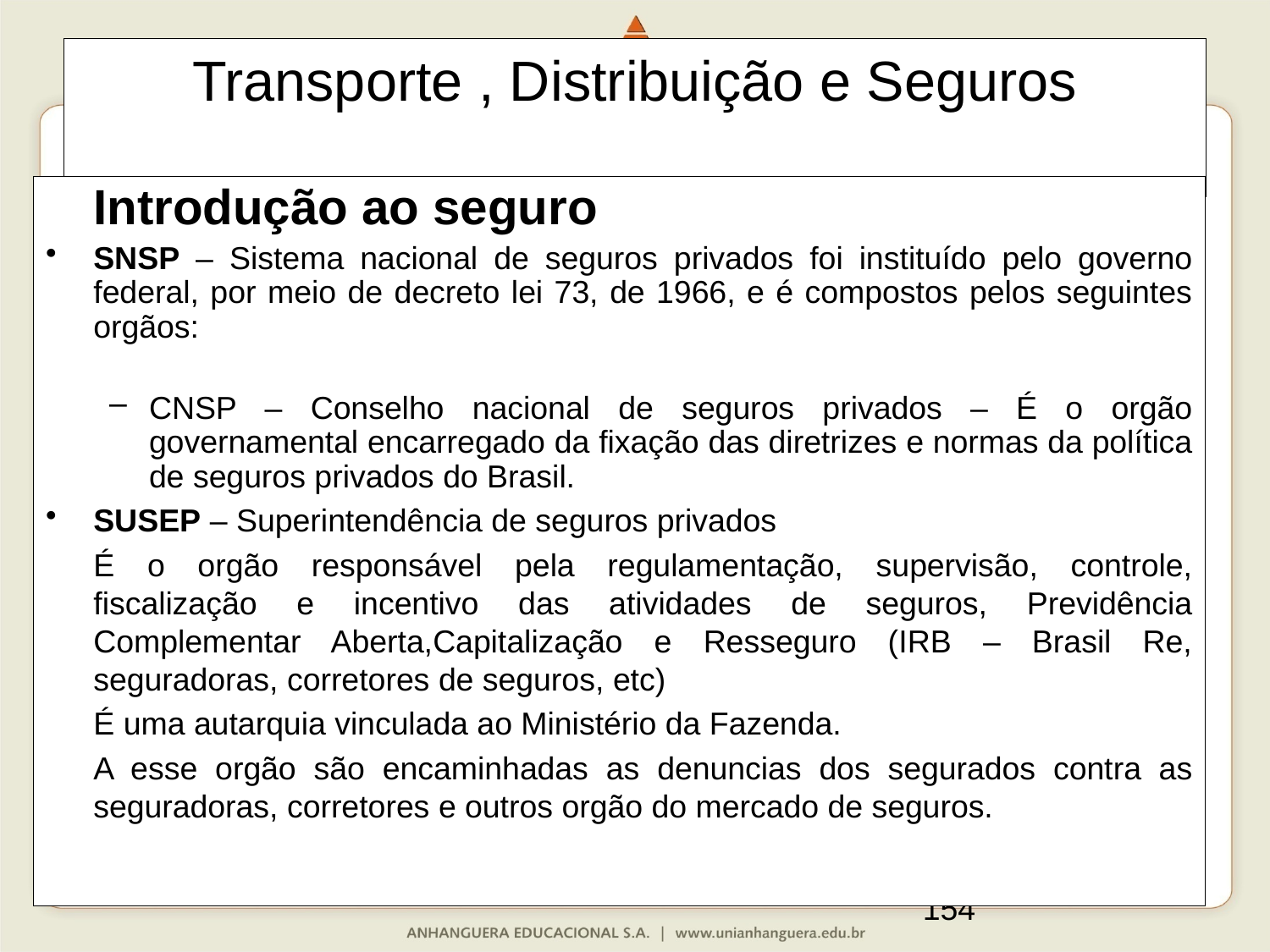

Transporte , Distribuição e Seguros
	Introdução ao seguro
SNSP – Sistema nacional de seguros privados foi instituído pelo governo federal, por meio de decreto lei 73, de 1966, e é compostos pelos seguintes orgãos:

CNSP – Conselho nacional de seguros privados – É o orgão governamental encarregado da fixação das diretrizes e normas da política de seguros privados do Brasil.
SUSEP – Superintendência de seguros privados
	É o orgão responsável pela regulamentação, supervisão, controle, fiscalização e incentivo das atividades de seguros, Previdência Complementar Aberta,Capitalização e Resseguro (IRB – Brasil Re, seguradoras, corretores de seguros, etc)
	É uma autarquia vinculada ao Ministério da Fazenda.
	A esse orgão são encaminhadas as denuncias dos segurados contra as seguradoras, corretores e outros orgão do mercado de seguros.

154